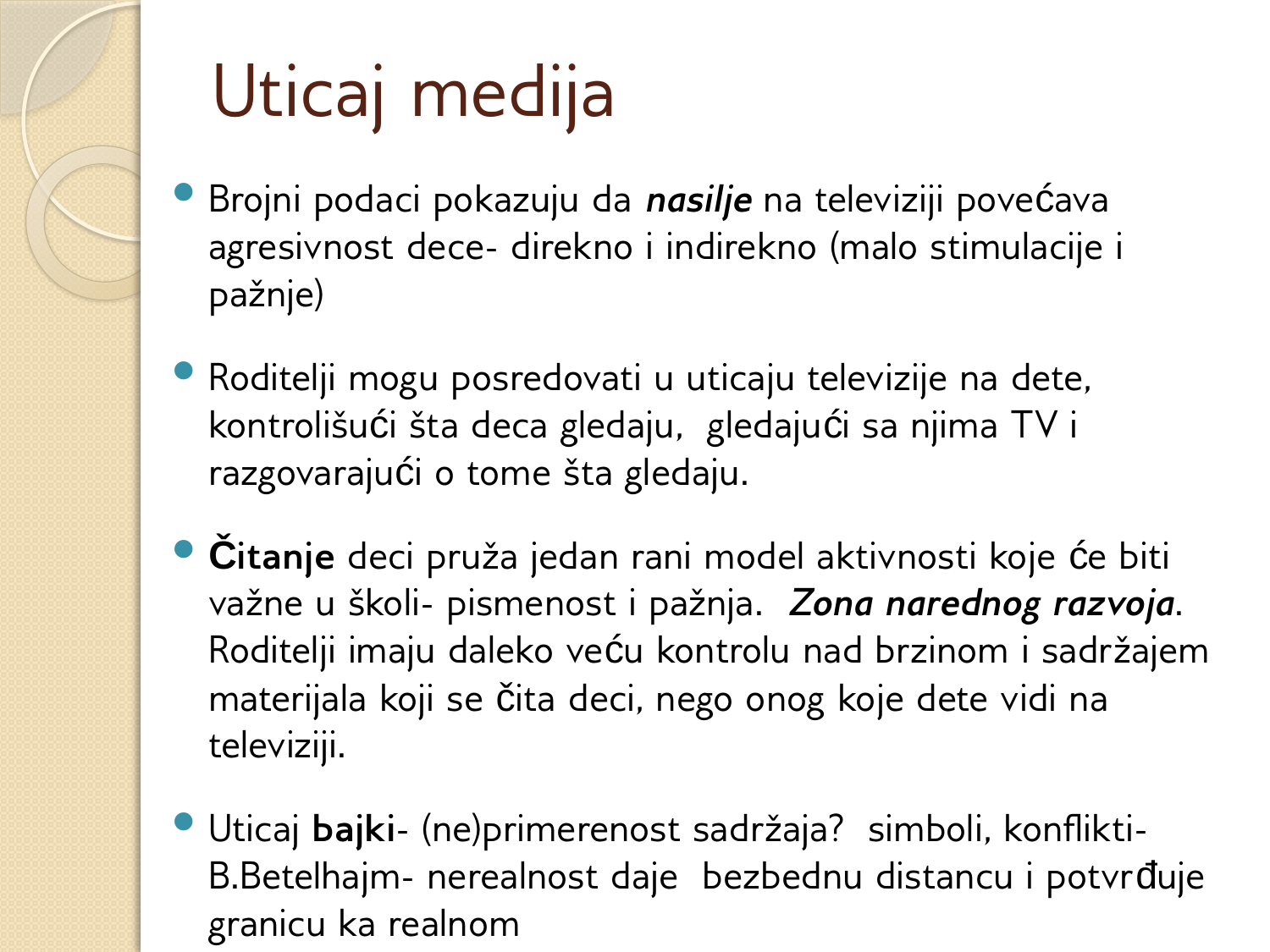

# Uticaj medija
Brojni podaci pokazuju da nasilje na televiziji povećava agresivnost dece- direkno i indirekno (malo stimulacije i pažnje)
Roditelji mogu posredovati u uticaju televizije na dete, kontrolišući šta deca gledaju,  gledajući sa njima TV i razgovarajući o tome šta gledaju.
Čitanje deci pruža jedan rani model aktivnosti koje će biti važne u školi- pismenost i pažnja.  Zona narednog razvoja. Roditelji imaju daleko veću kontrolu nad brzinom i sadržajem materijala koji se čita deci, nego onog koje dete vidi na televiziji.
Uticaj bajki- (ne)primerenost sadržaja?  simboli, konflikti- B.Betelhajm- nerealnost daje  bezbednu distancu i potvrđuje granicu ka realnom